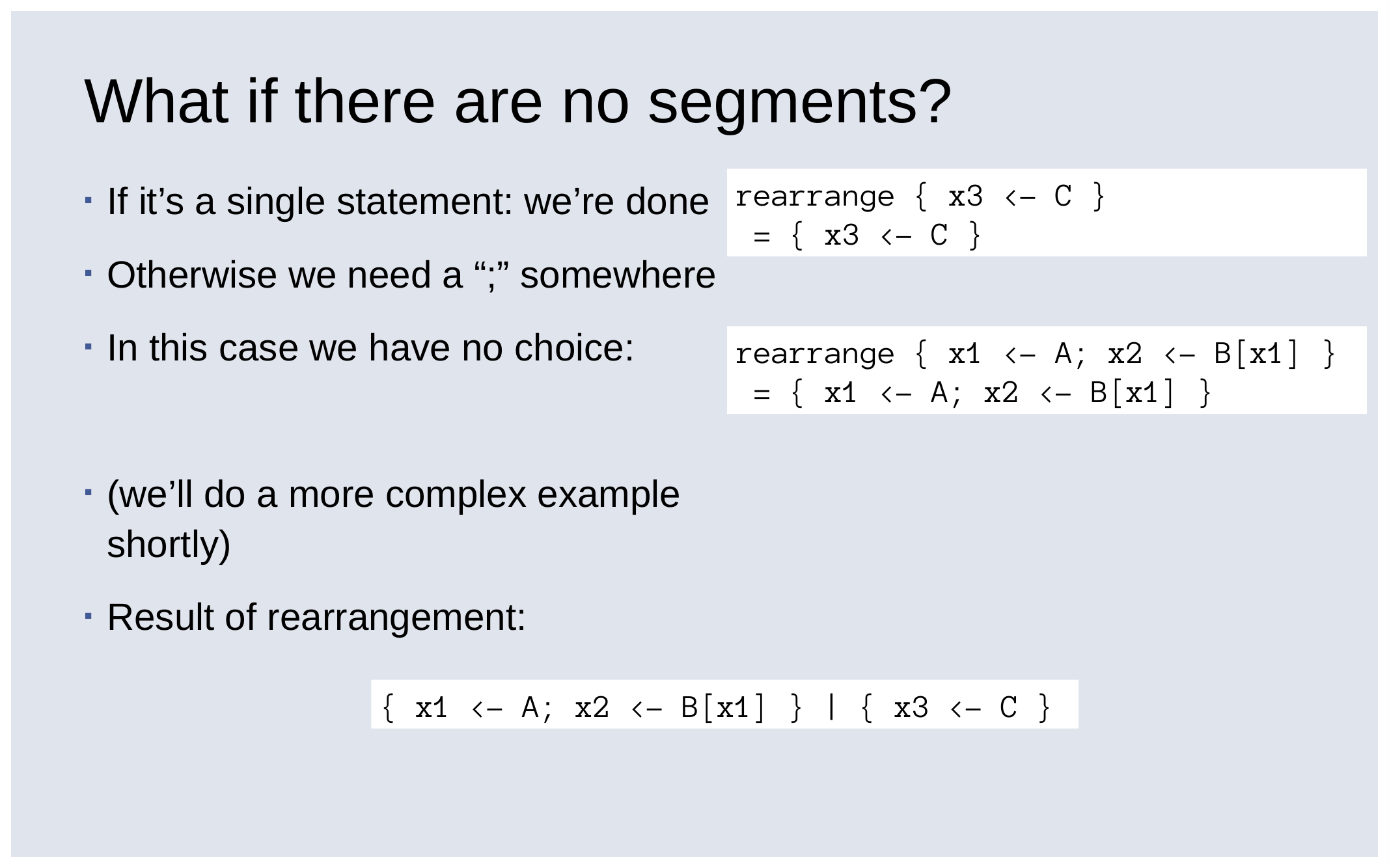

# What if there are no segments?
rearrange { x3 <- C }
 = { x3 <- C }
If it’s a single statement: we’re done
Otherwise we need a “;” somewhere
In this case we have no choice:

(we’ll do a more complex example shortly)
Result of rearrangement:

rearrange { x1 <- A; x2 <- B[x1] }
 = { x1 <- A; x2 <- B[x1] }
{ x1 <- A; x2 <- B[x1] } | { x3 <- C }